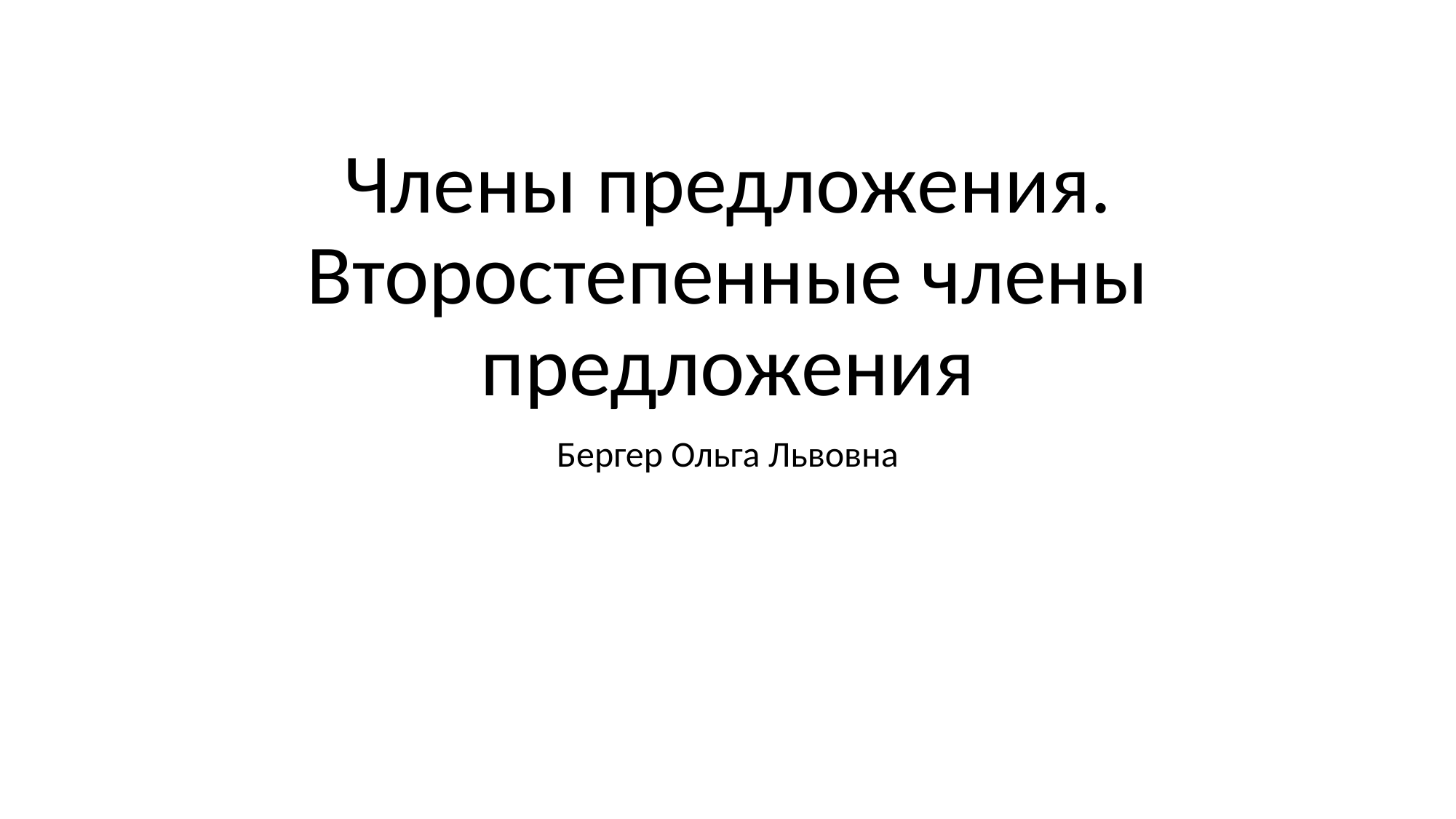

# Члены предложения. Второстепенные члены предложения
Бергер Ольга Львовна